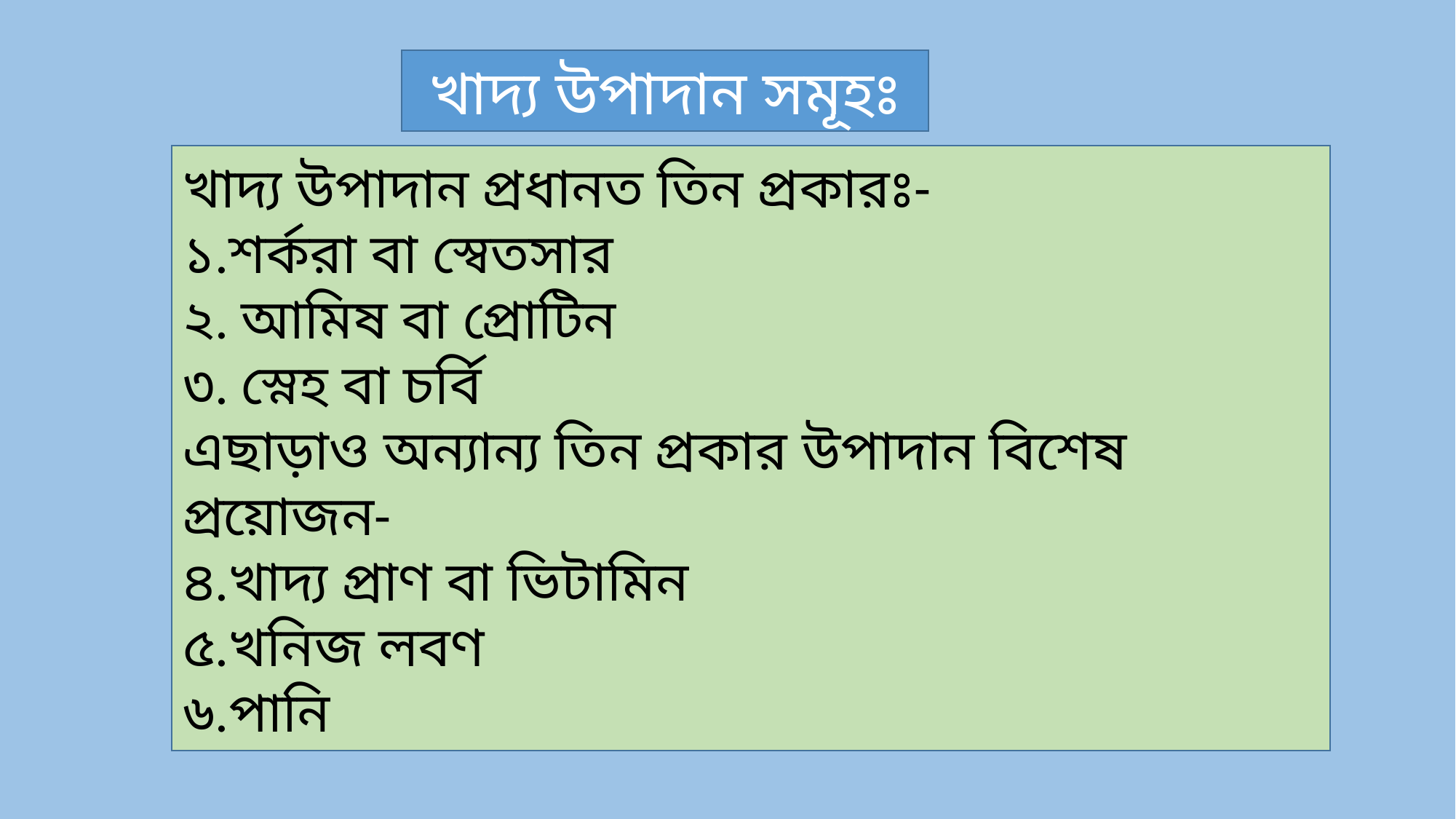

খাদ্য উপাদান সমূহঃ
খাদ্য উপাদান প্রধানত তিন প্রকারঃ-
১.শর্করা বা স্বেতসার
২. আমিষ বা প্রোটিন
৩. স্নেহ বা চর্বি
এছাড়াও অন্যান্য তিন প্রকার উপাদান বিশেষ প্রয়োজন-
৪.খাদ্য প্রাণ বা ভিটামিন
৫.খনিজ লবণ
৬.পানি